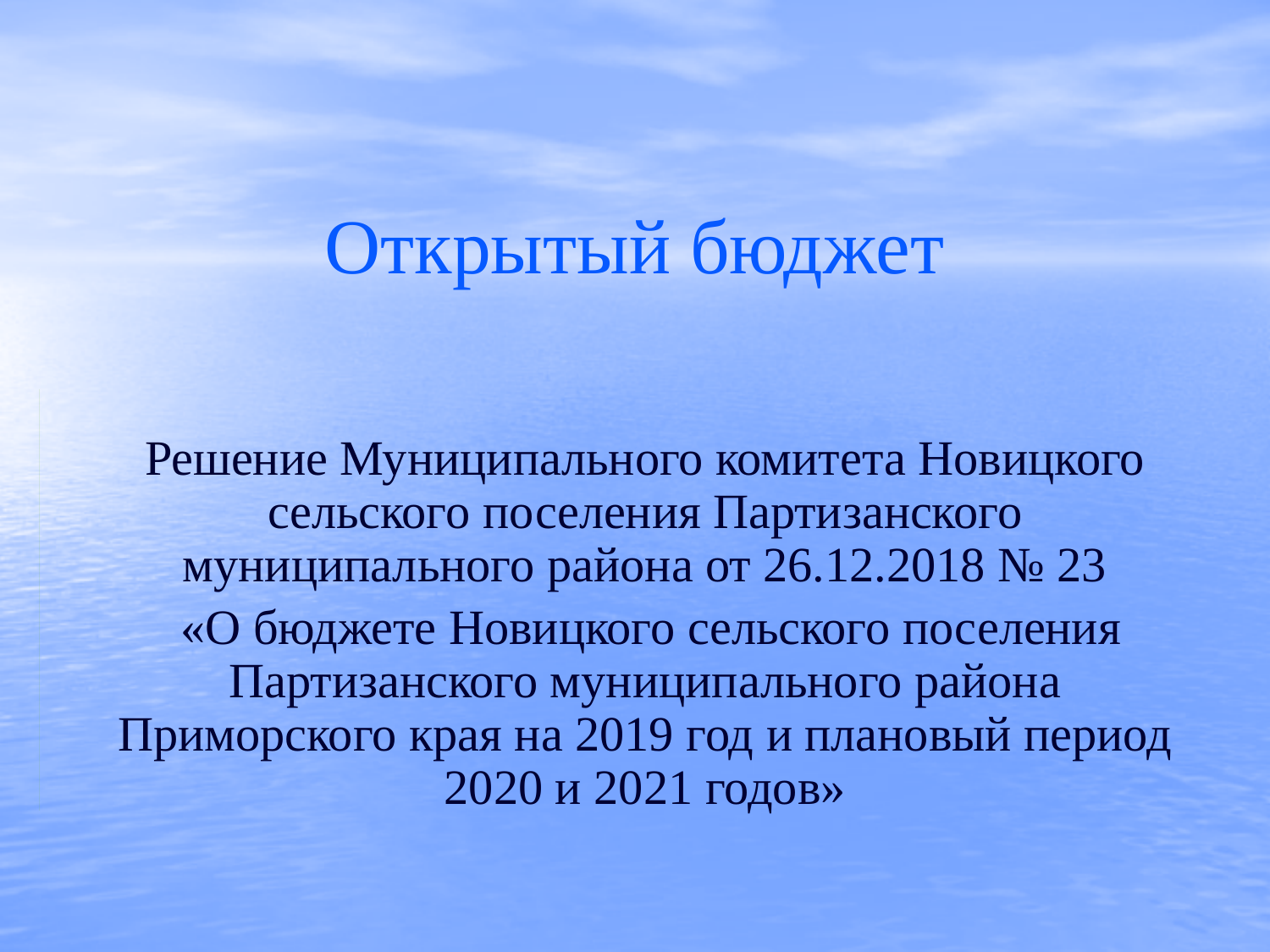

# Открытый бюджет
Решение Муниципального комитета Новицкого сельского поселения Партизанского муниципального района от 26.12.2018 № 23
 «О бюджете Новицкого сельского поселения Партизанского муниципального района Приморского края на 2019 год и плановый период 2020 и 2021 годов»